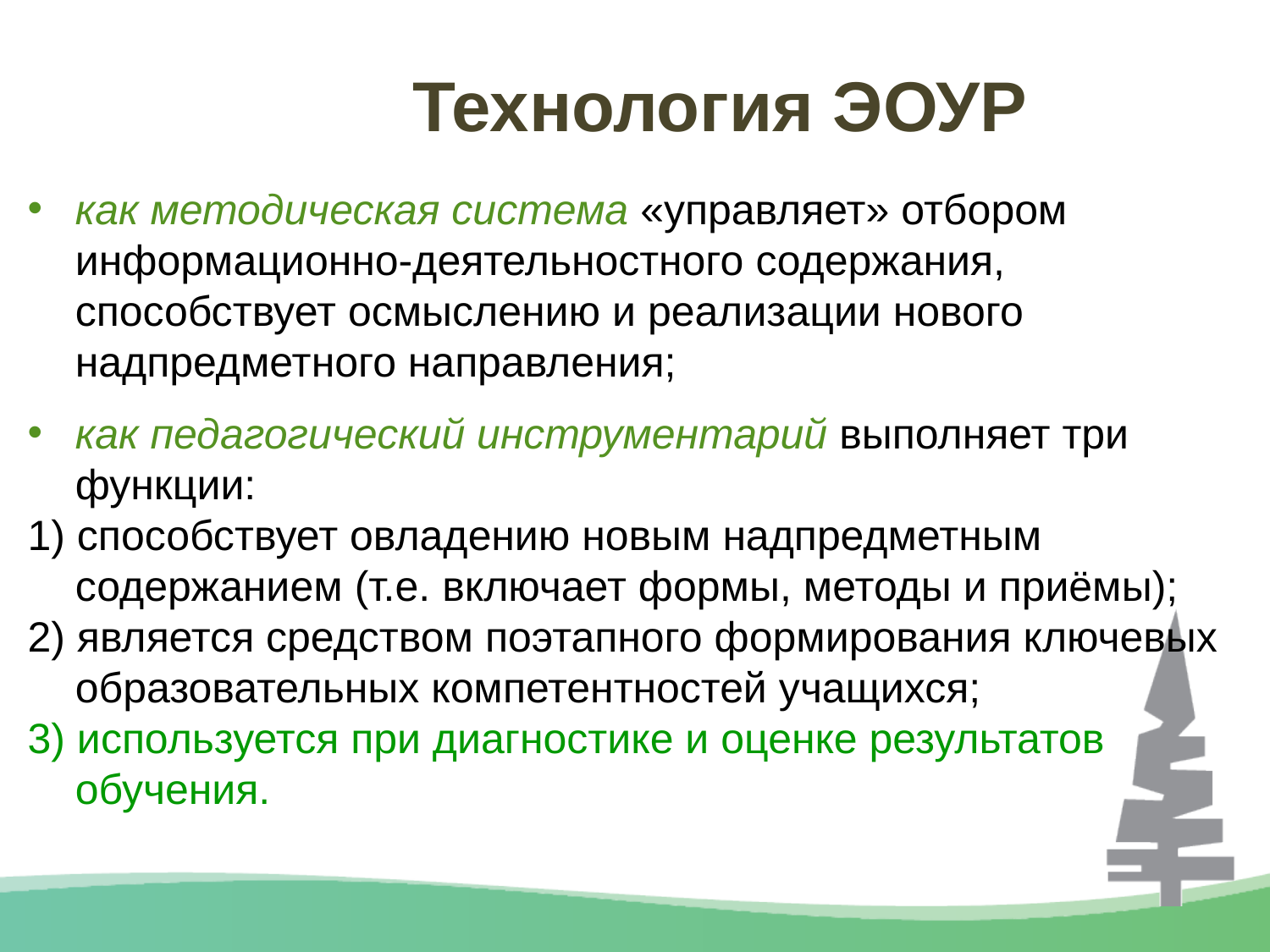

# Технология ЭОУР
как методическая система «управляет» отбором информационно-деятельностного содержания, способствует осмыслению и реализации нового надпредметного направления;
как педагогический инструментарий выполняет три функции:
1) способствует овладению новым надпредметным содержанием (т.е. включает формы, методы и приёмы);
2) является средством поэтапного формирования ключевых образовательных компетентностей учащихся;
3) используется при диагностике и оценке результатов обучения.